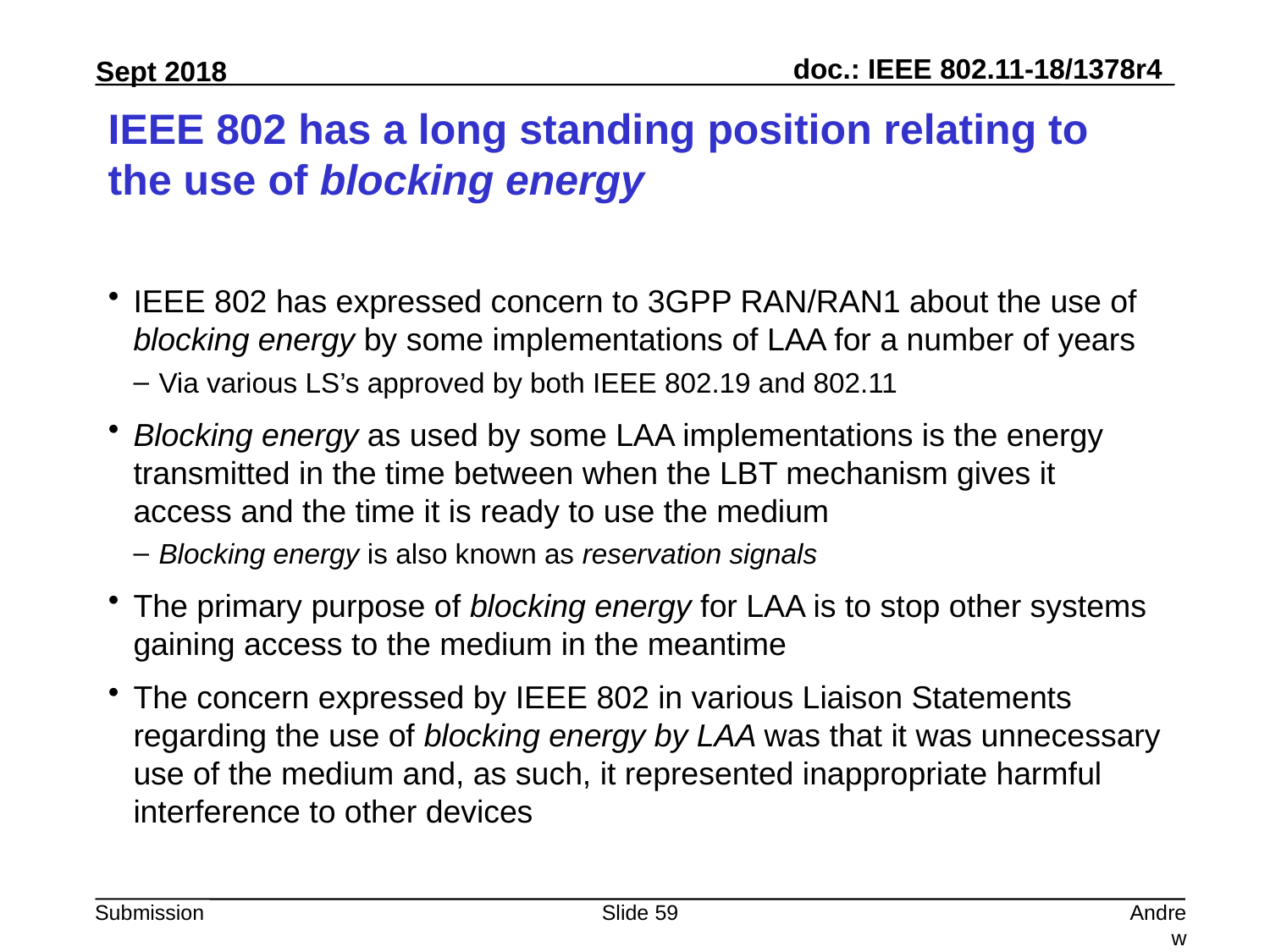

# IEEE 802 has a long standing position relating to the use of blocking energy
IEEE 802 has expressed concern to 3GPP RAN/RAN1 about the use of blocking energy by some implementations of LAA for a number of years
Via various LS’s approved by both IEEE 802.19 and 802.11
Blocking energy as used by some LAA implementations is the energy transmitted in the time between when the LBT mechanism gives it access and the time it is ready to use the medium
Blocking energy is also known as reservation signals
The primary purpose of blocking energy for LAA is to stop other systems gaining access to the medium in the meantime
The concern expressed by IEEE 802 in various Liaison Statements regarding the use of blocking energy by LAA was that it was unnecessary use of the medium and, as such, it represented inappropriate harmful interference to other devices

Slide 59
Andrew Myles, Cisco